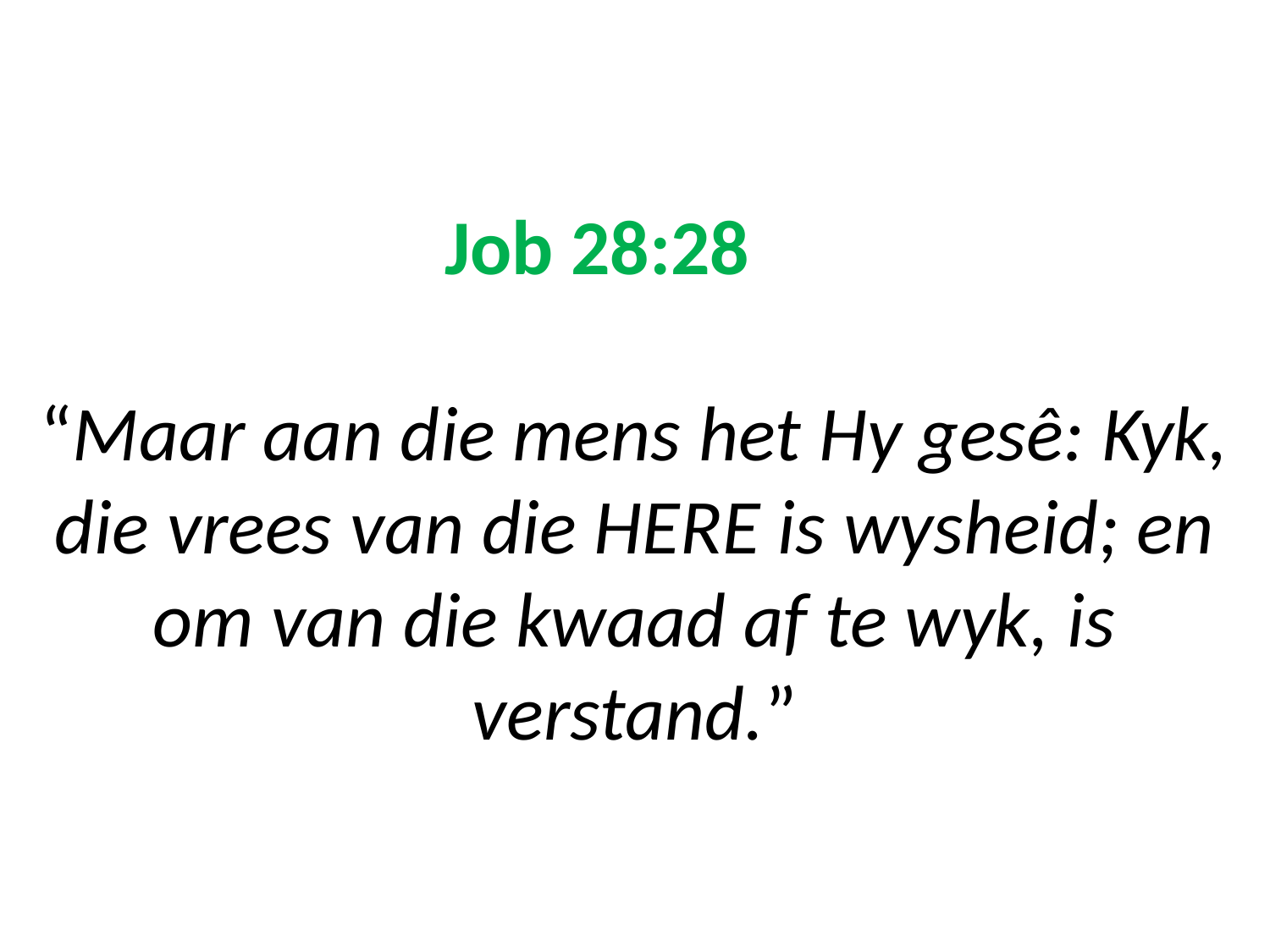

# Job 28:28 “Maar aan die mens het Hy gesê: Kyk, die vrees van die HERE is wysheid; en om van die kwaad af te wyk, is verstand.”